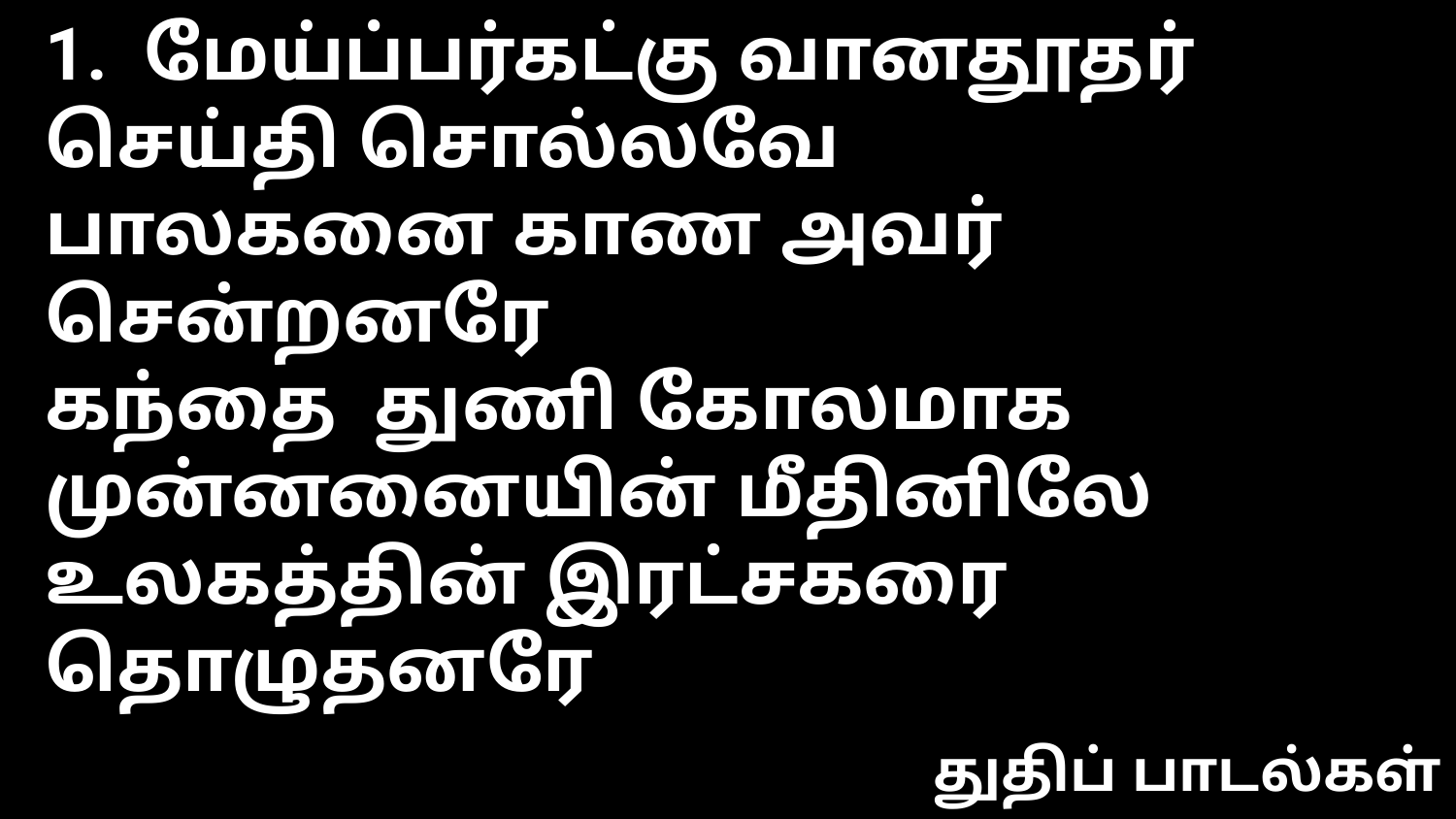

1.  மேய்ப்பர்கட்கு வானதூதர் செய்தி சொல்லவே
பாலகனை காண அவர் சென்றனரே
கந்தை  துணி கோலமாக
முன்னனையின் மீதினிலே
உலகத்தின் இரட்சகரை தொழுதனரே

துதிப் பாடல்கள்